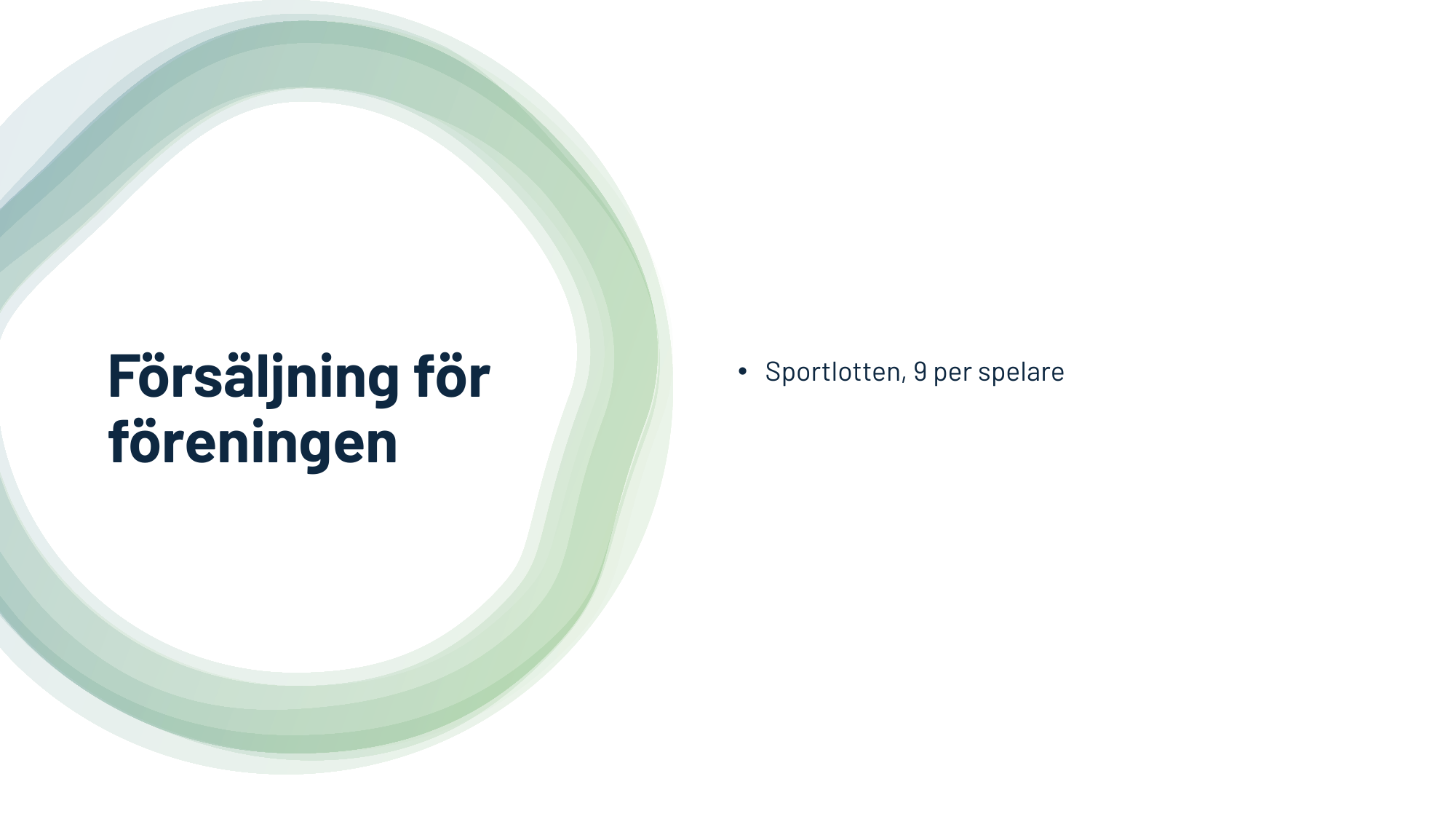

Sportlotten, 9 per spelare

# Försäljning för föreningen